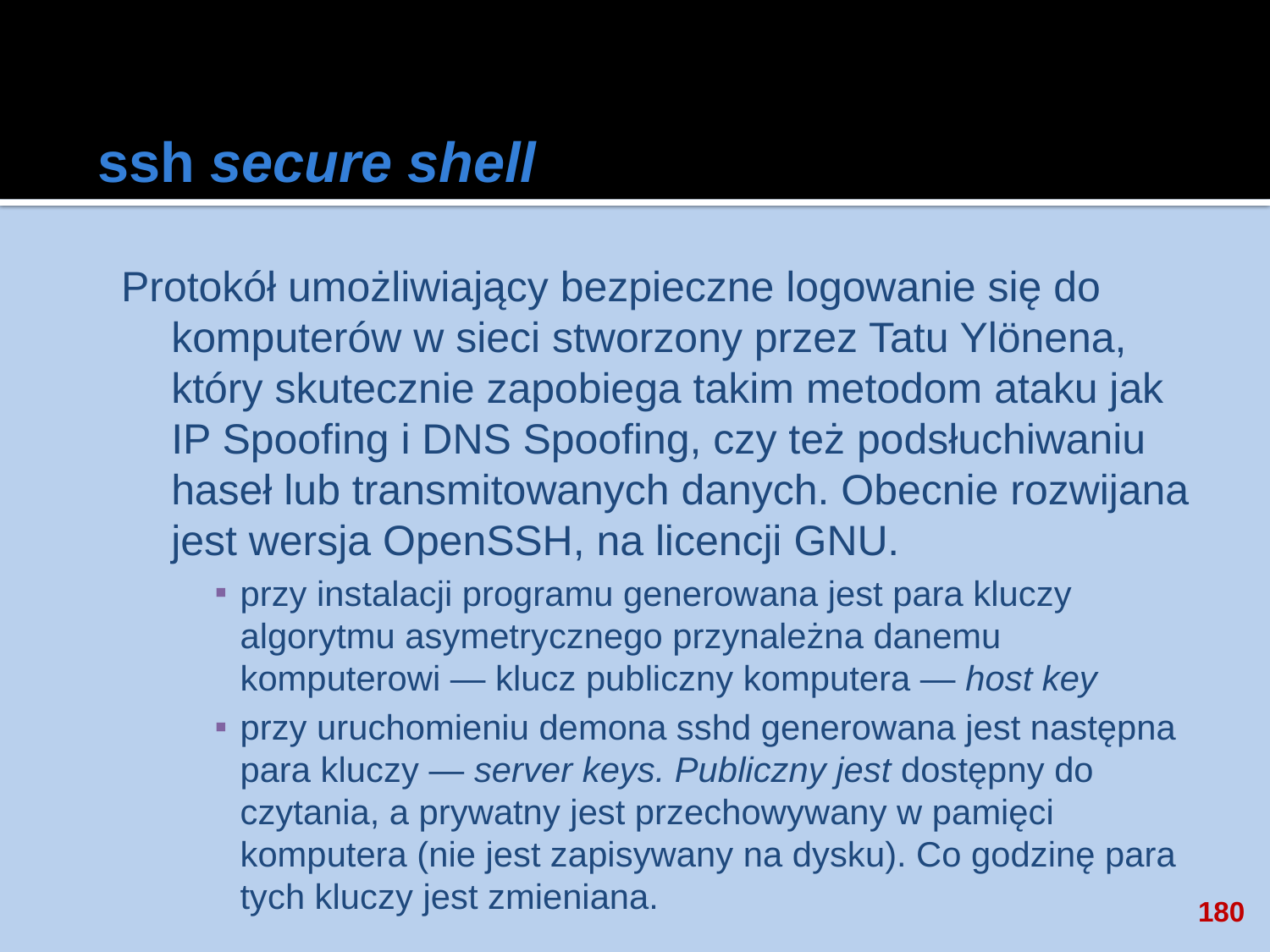

# ssh secure shell
Protokół umożliwiający bezpieczne logowanie się do komputerów w sieci stworzony przez Tatu Ylönena, który skutecznie zapobiega takim metodom ataku jak IP Spoofing i DNS Spoofing, czy też podsłuchiwaniu haseł lub transmitowanych danych. Obecnie rozwijana jest wersja OpenSSH, na licencji GNU.
przy instalacji programu generowana jest para kluczy algorytmu asymetrycznego przynależna danemu komputerowi — klucz publiczny komputera — host key
przy uruchomieniu demona sshd generowana jest następna para kluczy — server keys. Publiczny jest dostępny do czytania, a prywatny jest przechowywany w pamięci komputera (nie jest zapisywany na dysku). Co godzinę para tych kluczy jest zmieniana.